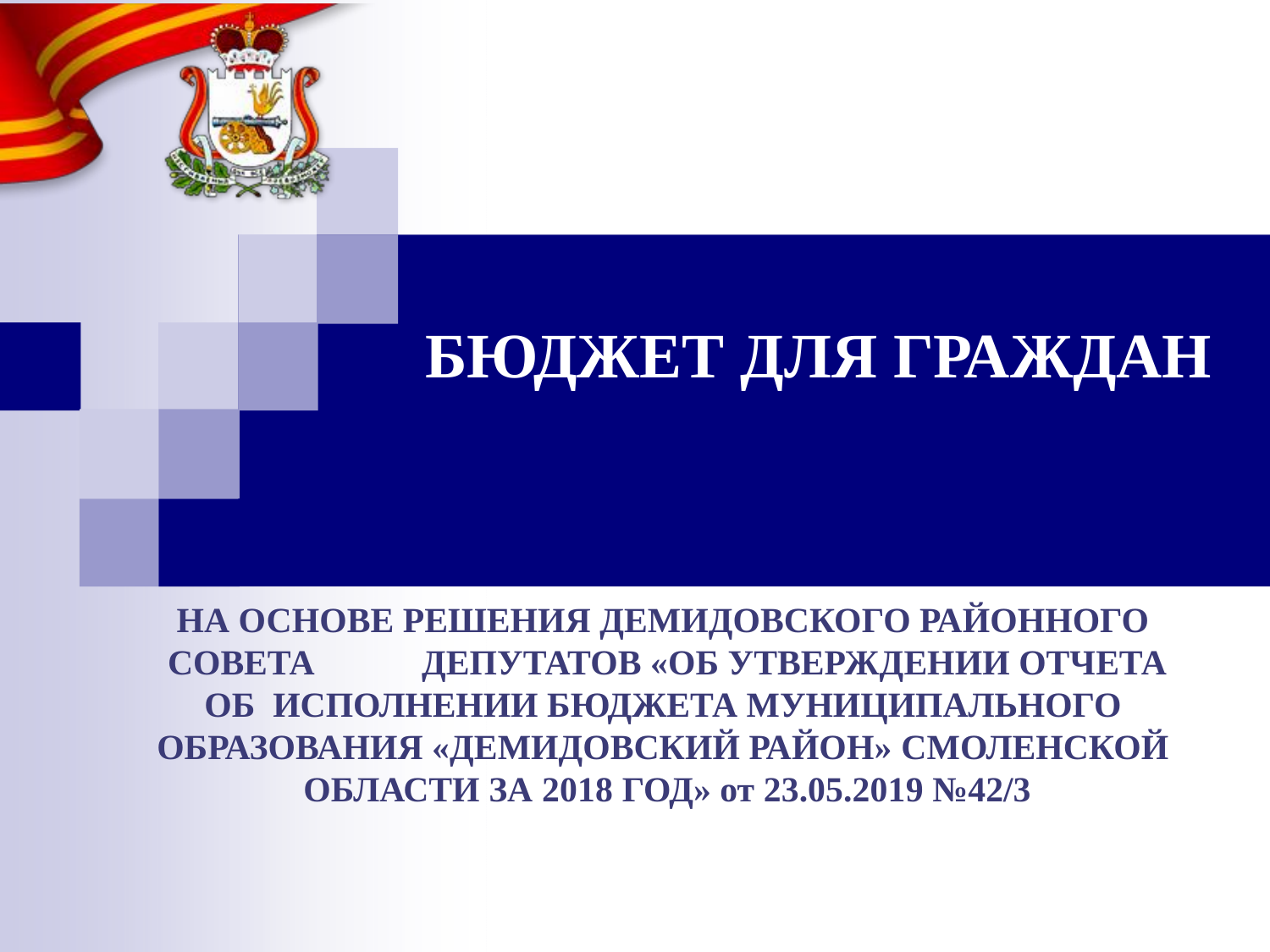

# БЮДЖЕТ ДЛЯ ГРАЖДАН

НА ОСНОВЕ РЕШЕНИЯ ДЕМИДОВСКОГО РАЙОННОГО  СОВЕТА	ДЕПУТАТОВ «ОБ УТВЕРЖДЕНИИ ОТЧЕТА ОБ  ИСПОЛНЕНИИ БЮДЖЕТА МУНИЦИПАЛЬНОГО  ОБРАЗОВАНИЯ «ДЕМИДОВСКИЙ РАЙОН» СМОЛЕНСКОЙ  ОБЛАСТИ ЗА 2018 ГОД» от 23.05.2019 №42/3